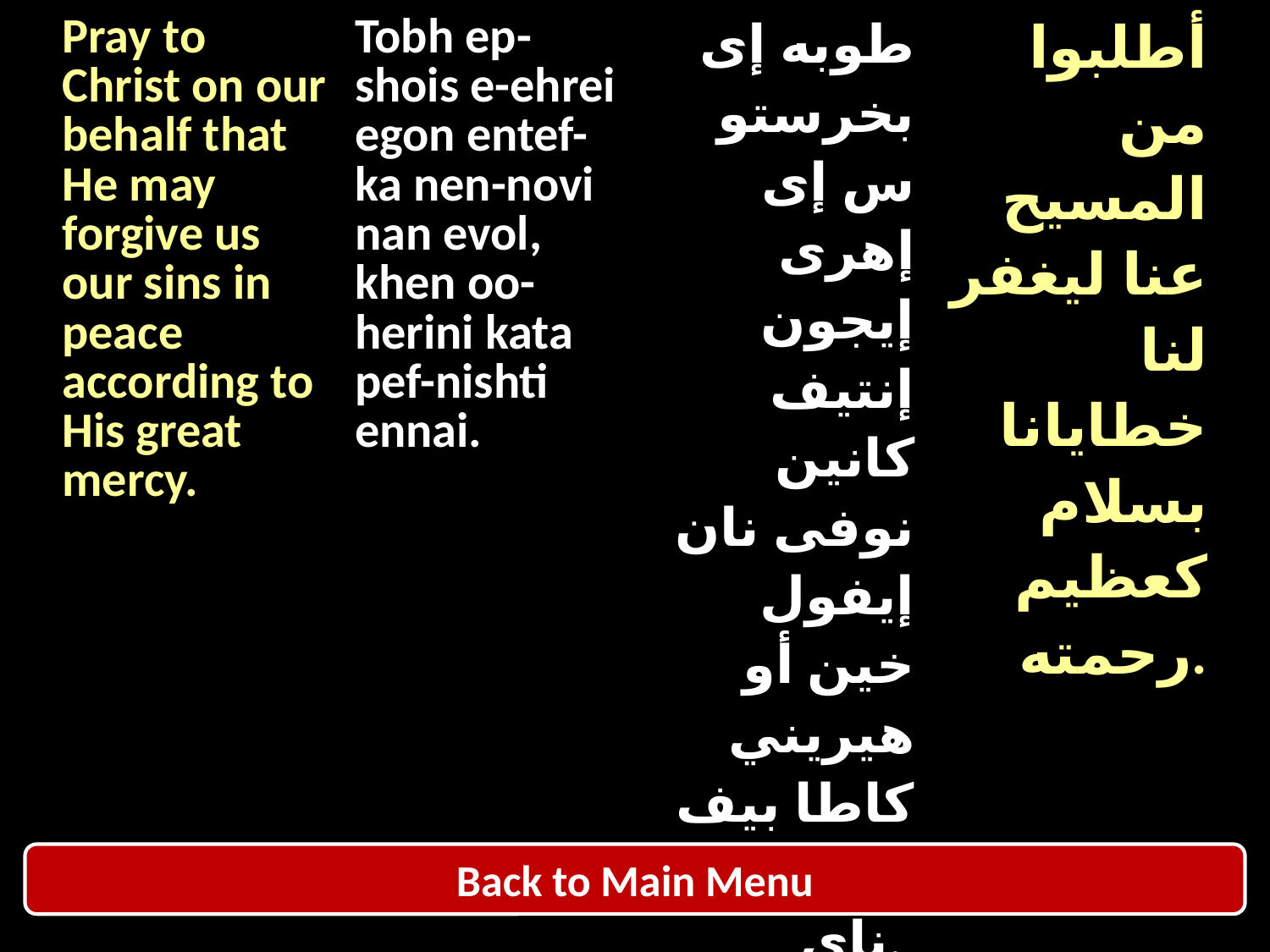

| Pray to Christ on our behalf that He may forgive us our sins in peace according to His great mercy. | Tobh ep-shois e-ehrei egon entef-ka nen-novi nan evol, khen oo-herini kata pef-nishti ennai. | طوبه إى بخرستوس إى إهرى إيجون إنتيف كانين نوفى نان إيفول خين أو هيريني كاطا بيف نيشتى إن ناى. | أطلبوا من المسيح عنا ليغفر لنا خطايانا بسلام كعظيم رحمته. |
| --- | --- | --- | --- |
Back to Main Menu